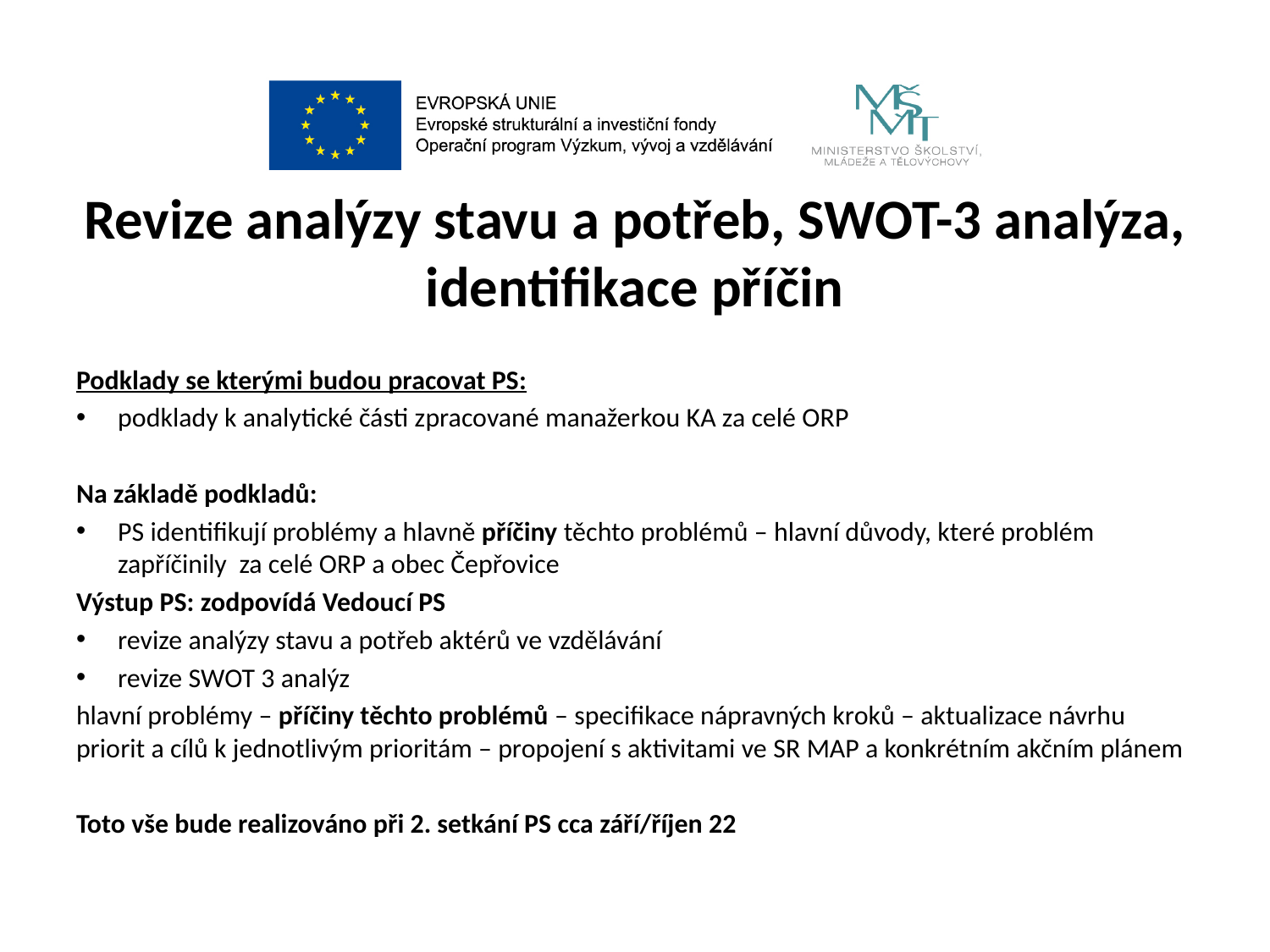

# Revize analýzy stavu a potřeb, SWOT-3 analýza, identifikace příčin
Podklady se kterými budou pracovat PS:
podklady k analytické části zpracované manažerkou KA za celé ORP

Na základě podkladů:
PS identifikují problémy a hlavně příčiny těchto problémů – hlavní důvody, které problém zapříčinily  za celé ORP a obec Čepřovice
Výstup PS: zodpovídá Vedoucí PS
revize analýzy stavu a potřeb aktérů ve vzdělávání
revize SWOT 3 analýz
hlavní problémy – příčiny těchto problémů – specifikace nápravných kroků – aktualizace návrhu priorit a cílů k jednotlivým prioritám – propojení s aktivitami ve SR MAP a konkrétním akčním plánem

Toto vše bude realizováno při 2. setkání PS cca září/říjen 22